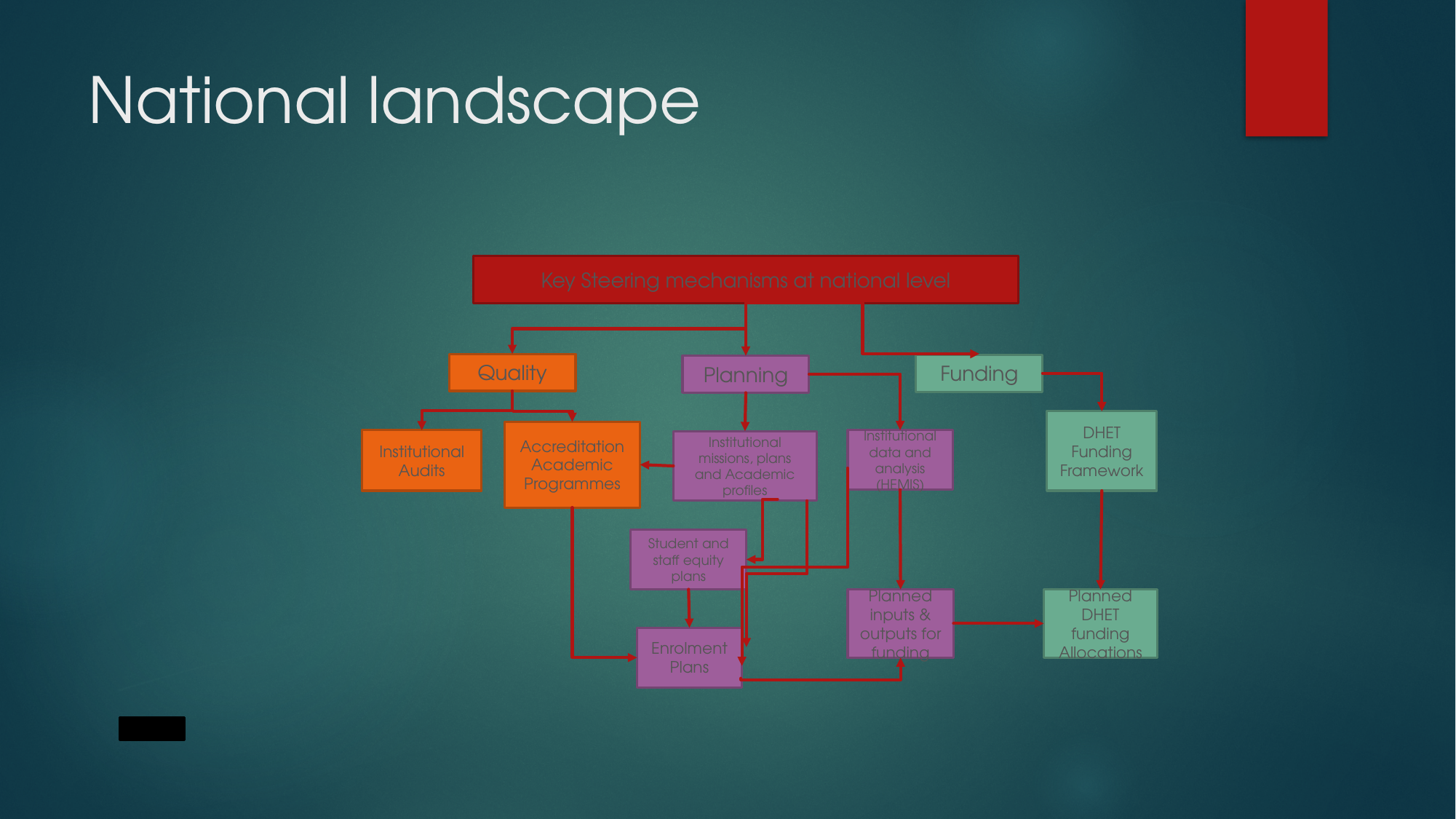

National landscape

Key Steering mechanisms at national level
Quality
Funding
Planning
DHET Funding Framework
Accreditation Academic Programmes
Institutional data and analysis (HEMIS)
Institutional Audits
Institutional missions, plans and Academic profiles
Student and staff equity plans
Planned DHET funding Allocations
Planned inputs & outputs for funding
Enrolment Plans